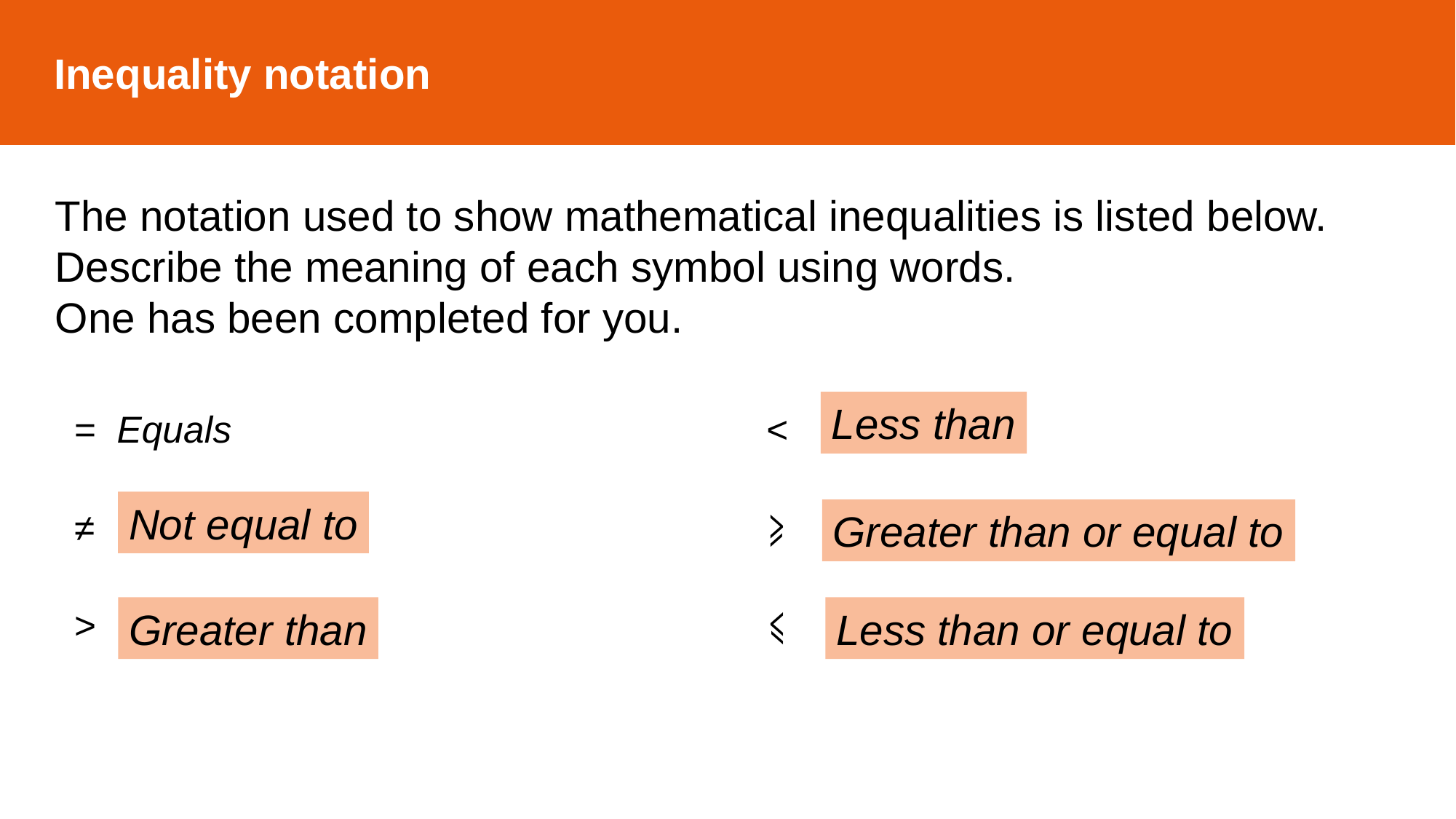

Inequality notation
The notation used to show mathematical inequalities is listed below.
Describe the meaning of each symbol using words.
One has been completed for you.
Less than
=  Equals

≠

>
<

⩾

⩽

Not equal to
Greater than or equal to
Greater than
Less than or equal to